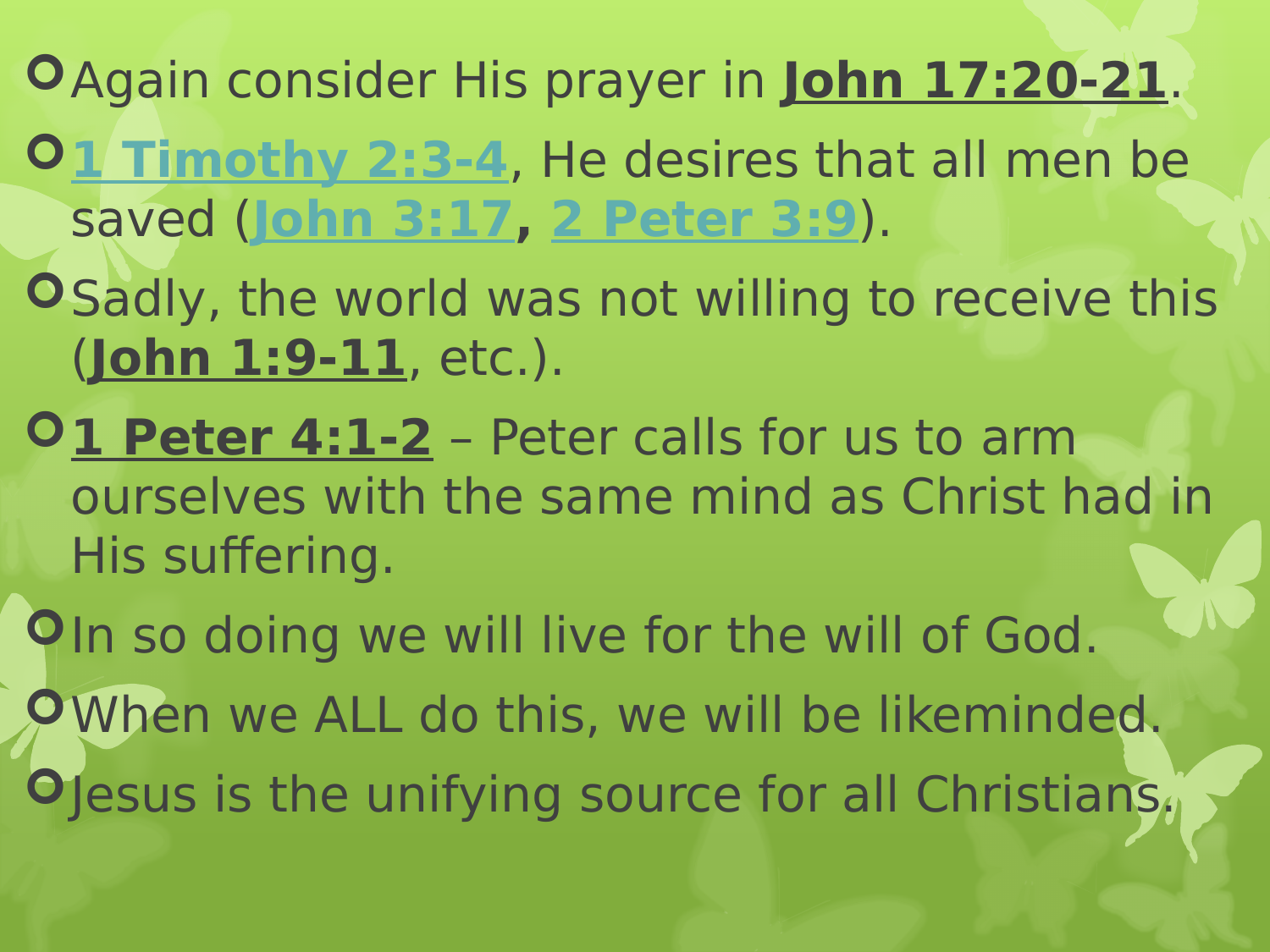

Again consider His prayer in John 17:20-21.
1 Timothy 2:3-4, He desires that all men be saved (John 3:17, 2 Peter 3:9).
Sadly, the world was not willing to receive this (John 1:9-11, etc.).
1 Peter 4:1-2 – Peter calls for us to arm ourselves with the same mind as Christ had in His suffering.
In so doing we will live for the will of God.
When we ALL do this, we will be likeminded.
Jesus is the unifying source for all Christians.